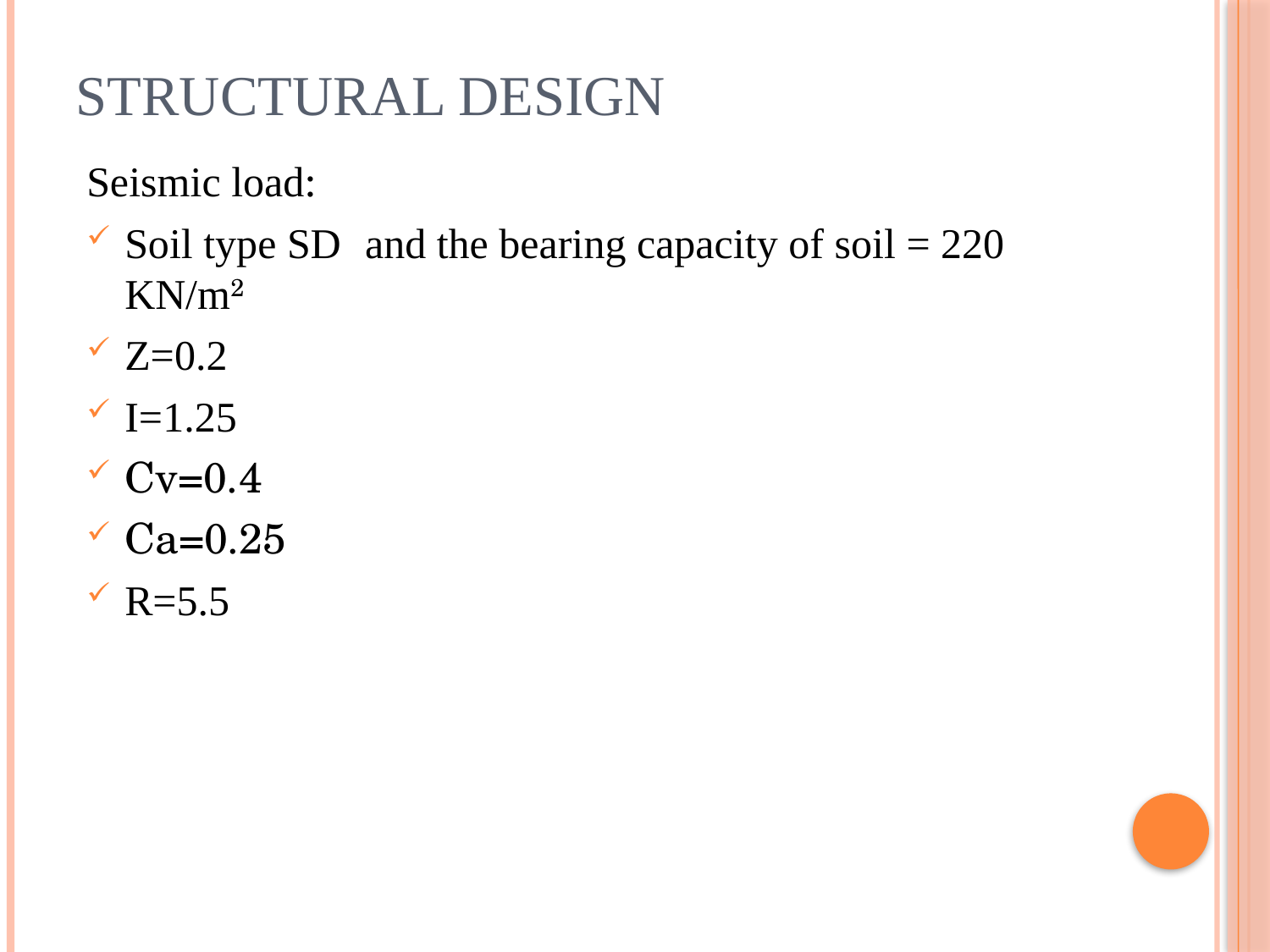

# Structural Design
Seismic load:
Soil type SD  and the bearing capacity of soil = 220 KN/m2
Z=0.2
I=1.25
Cv=0.4
Ca=0.25
R=5.5